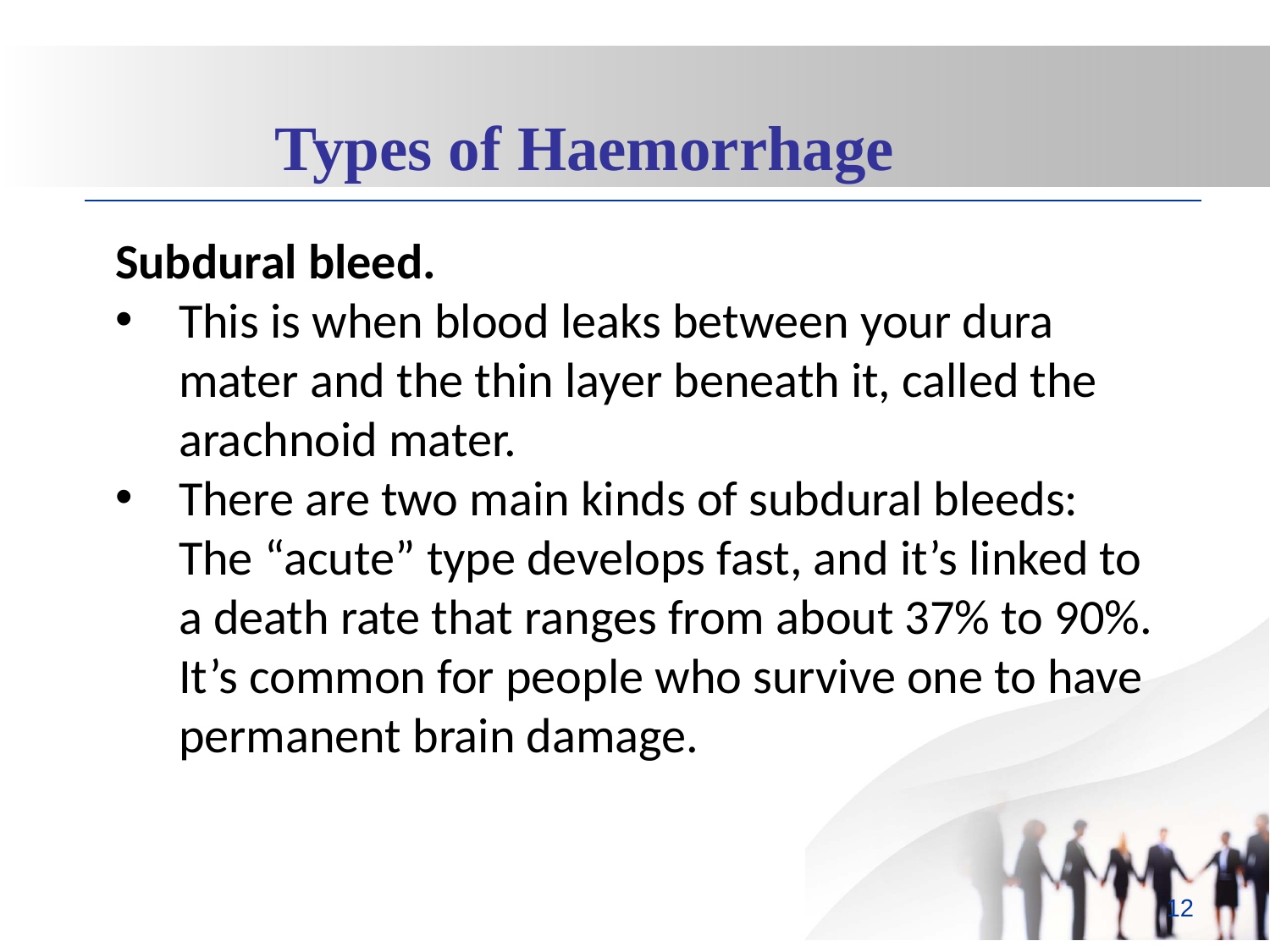

Types of Haemorrhage
Subdural bleed.
This is when blood leaks between your dura mater and the thin layer beneath it, called the arachnoid mater.
There are two main kinds of subdural bleeds: The “acute” type develops fast, and it’s linked to a death rate that ranges from about 37% to 90%. It’s common for people who survive one to have permanent brain damage.

12